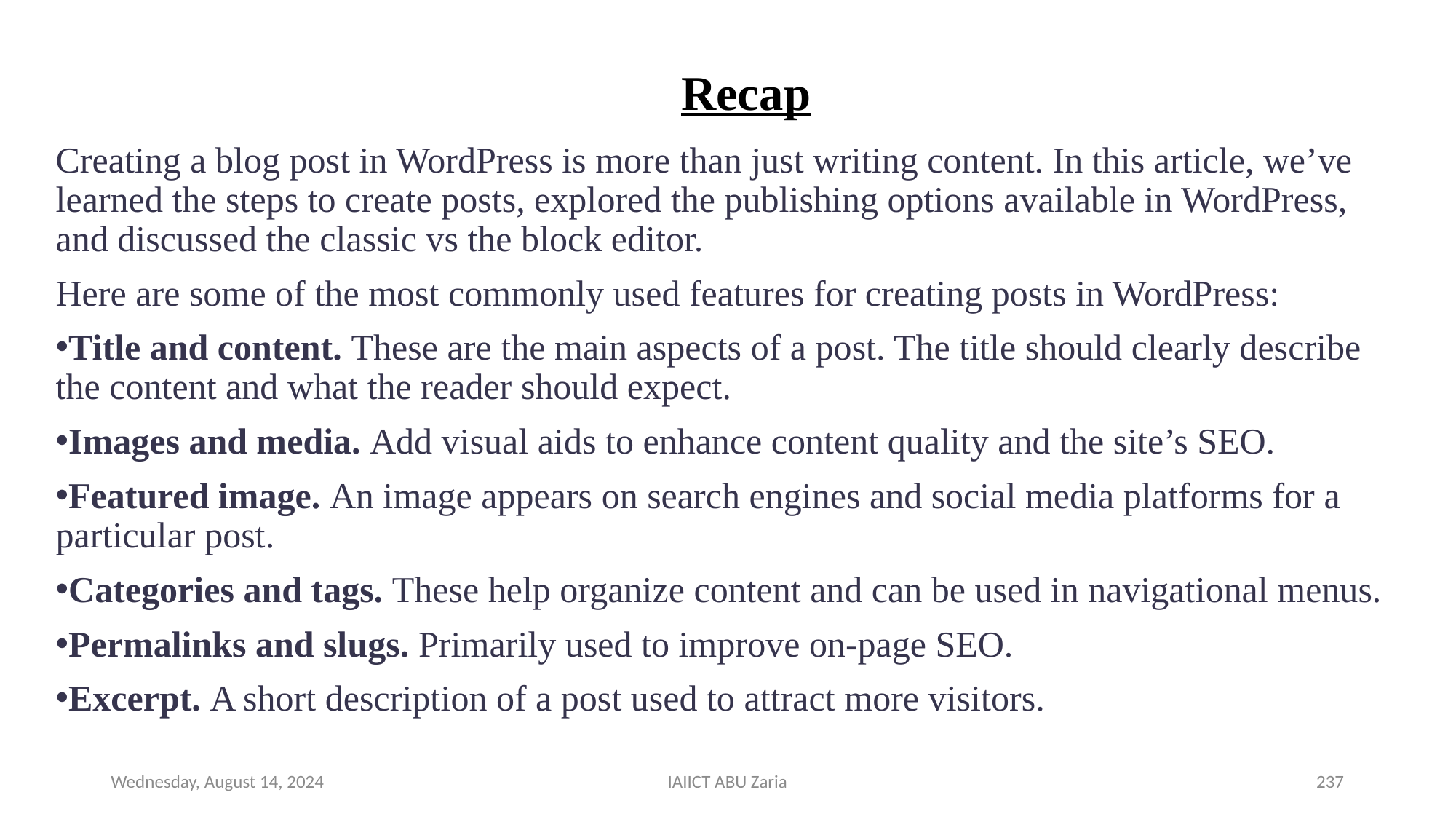

# Recap
Creating a blog post in WordPress is more than just writing content. In this article, we’ve learned the steps to create posts, explored the publishing options available in WordPress, and discussed the classic vs the block editor.
Here are some of the most commonly used features for creating posts in WordPress:
Title and content. These are the main aspects of a post. The title should clearly describe the content and what the reader should expect.
Images and media. Add visual aids to enhance content quality and the site’s SEO.
Featured image. An image appears on search engines and social media platforms for a particular post.
Categories and tags. These help organize content and can be used in navigational menus.
Permalinks and slugs. Primarily used to improve on-page SEO.
Excerpt. A short description of a post used to attract more visitors.

Wednesday, August 14, 2024
IAIICT ABU Zaria
237